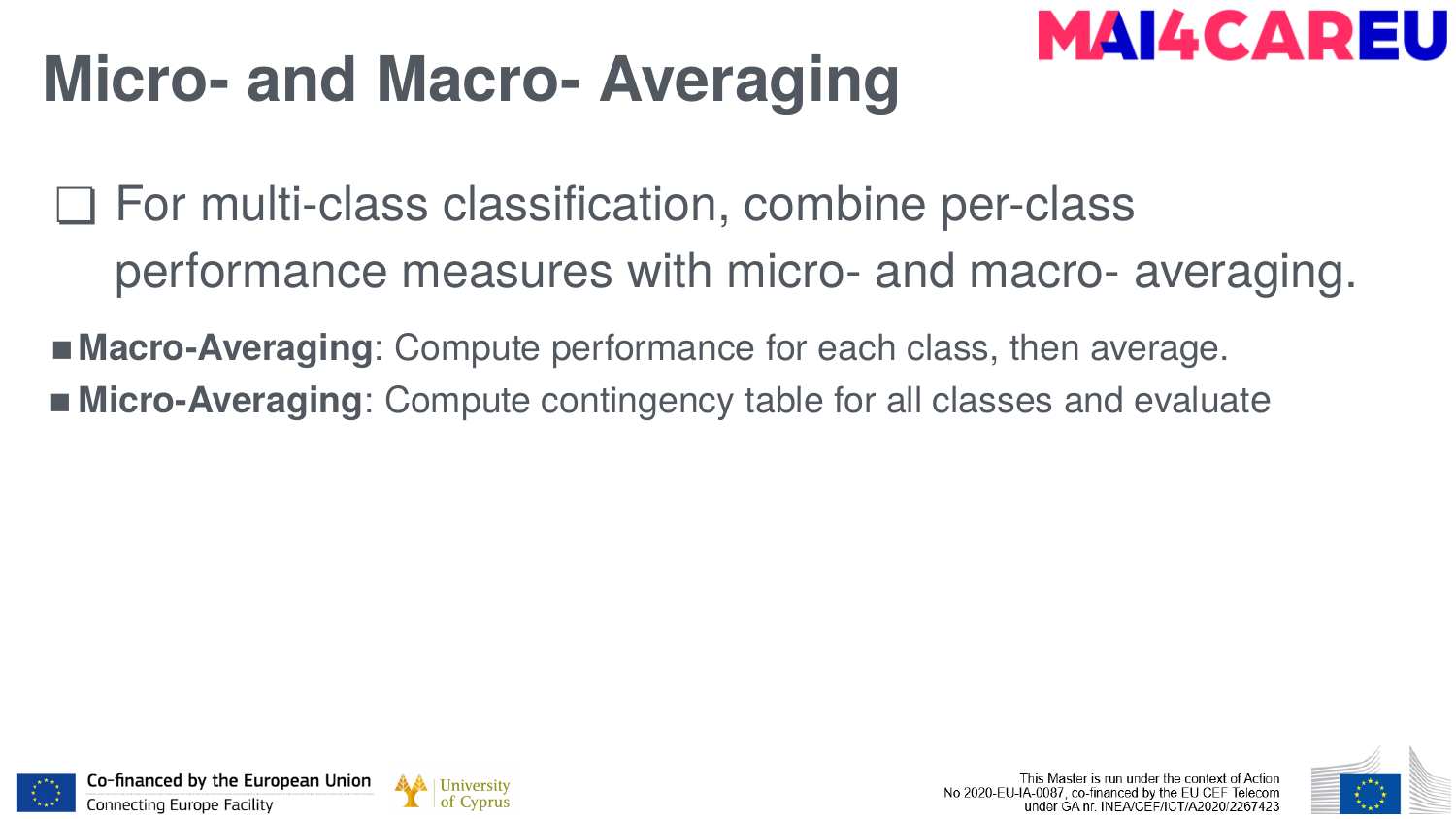

# Micro- and Macro- Averaging
For multi-class classification, combine per-class performance measures with micro- and macro- averaging.
Macro-Averaging: Compute performance for each class, then average.
Micro-Averaging: Compute contingency table for all classes and evaluate